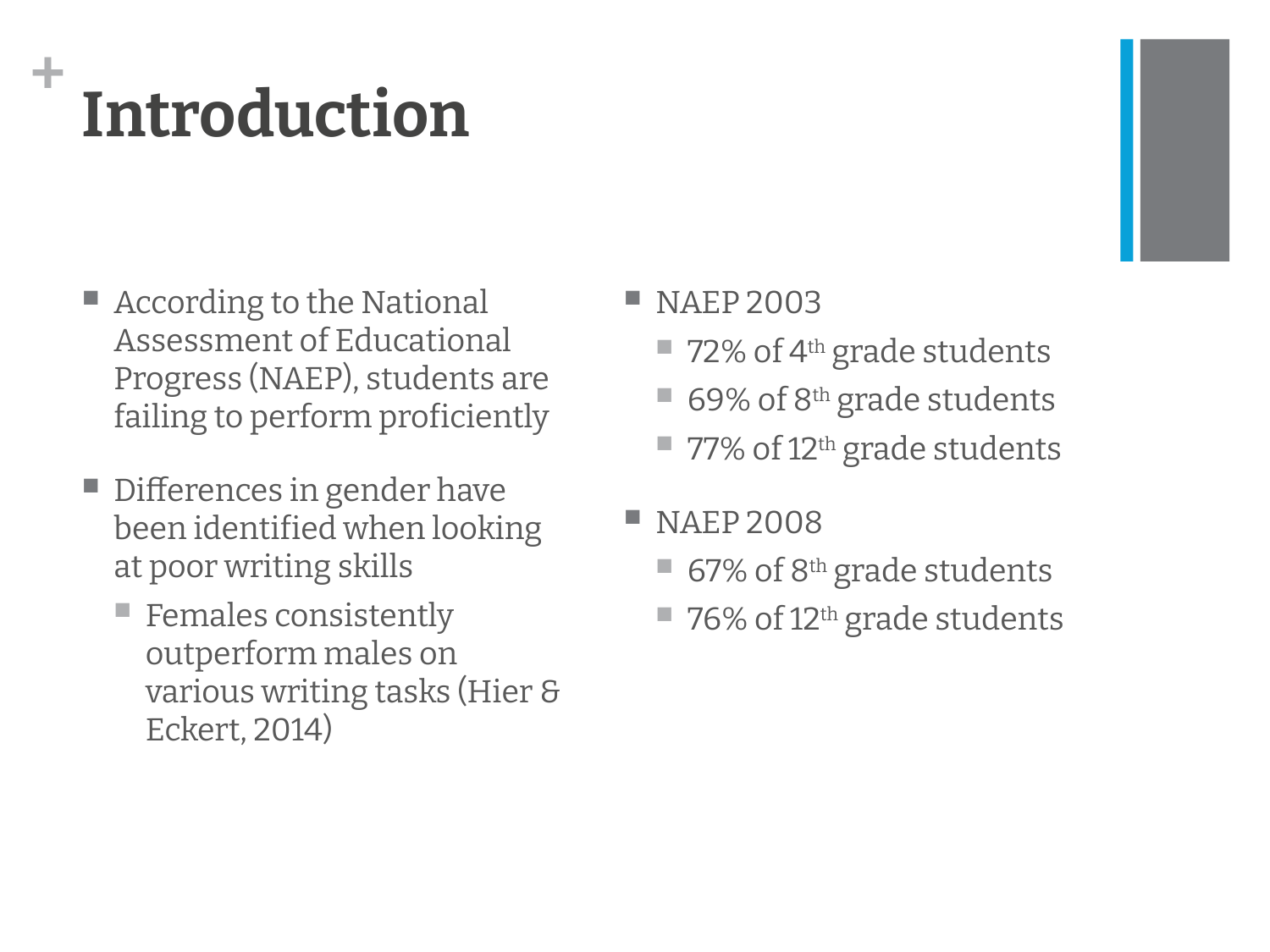

# Introduction
According to the National Assessment of Educational Progress (NAEP), students are failing to perform proficiently
Differences in gender have been identified when looking at poor writing skills
Females consistently outperform males on various writing tasks (Hier & Eckert, 2014)
NAEP 2003
72% of 4th grade students
69% of 8th grade students
77% of 12th grade students
NAEP 2008
67% of 8th grade students
76% of 12th grade students